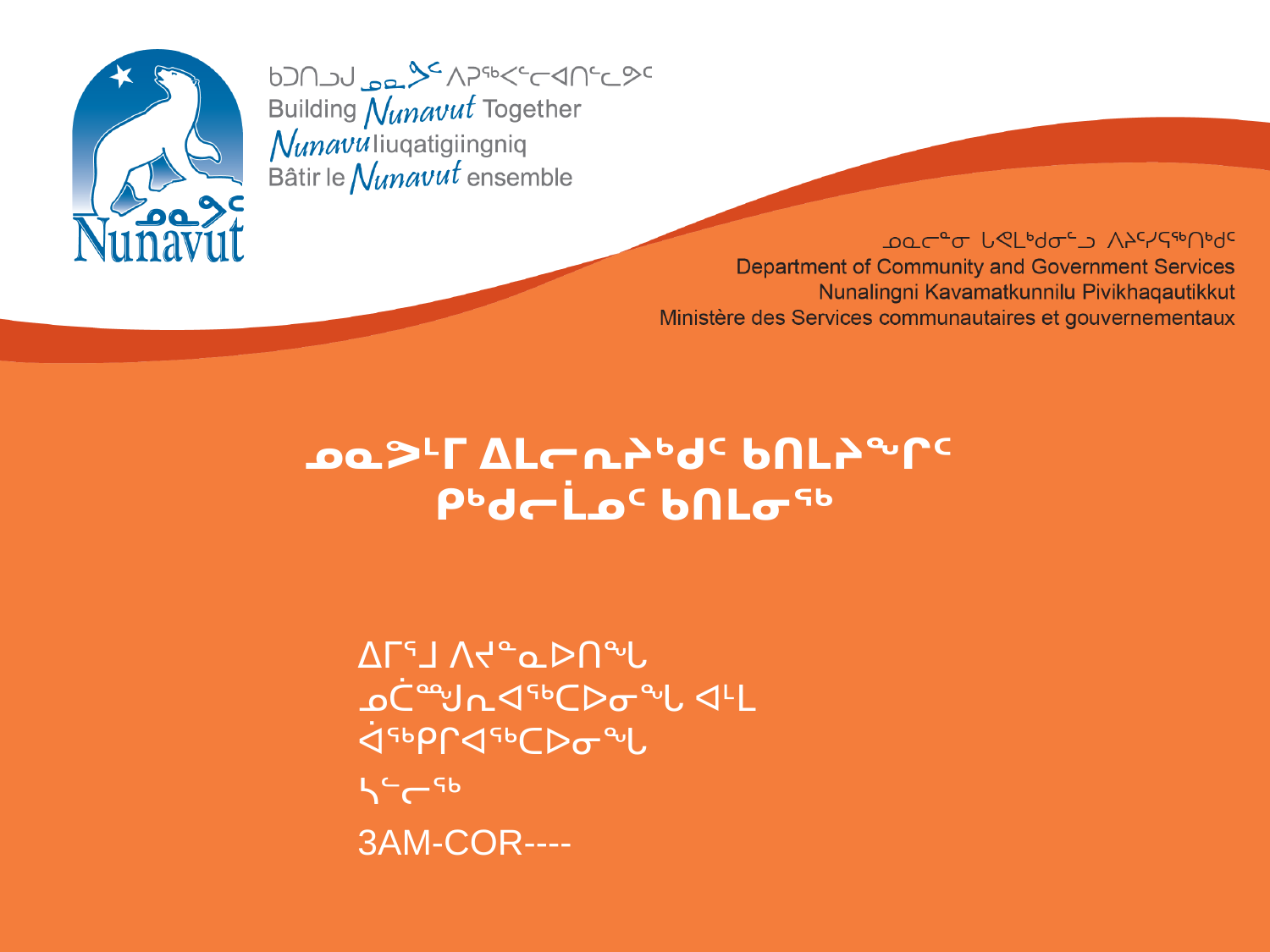

# ᓄᓇᕗᒻᒥ ᐃᒪᓕᕆᔨᒃᑯᑦ ᑲᑎᒪᔨᖏᑦ ᑭᒃᑯᓕᒫᓄᑦ ᑲᑎᒪᓂᖅ
ᐃᒥᕐᒧ ᐱᔪᓐᓇᐅᑎᖓ ᓄᑖᙳᕆᐊᖅᑕᐅᓂᖓ ᐊᒻᒪ ᐋᖅᑭᒋᐊᖅᑕᐅᓂᖓ
ᓴᓪᓕᖅ
3AM-COR----